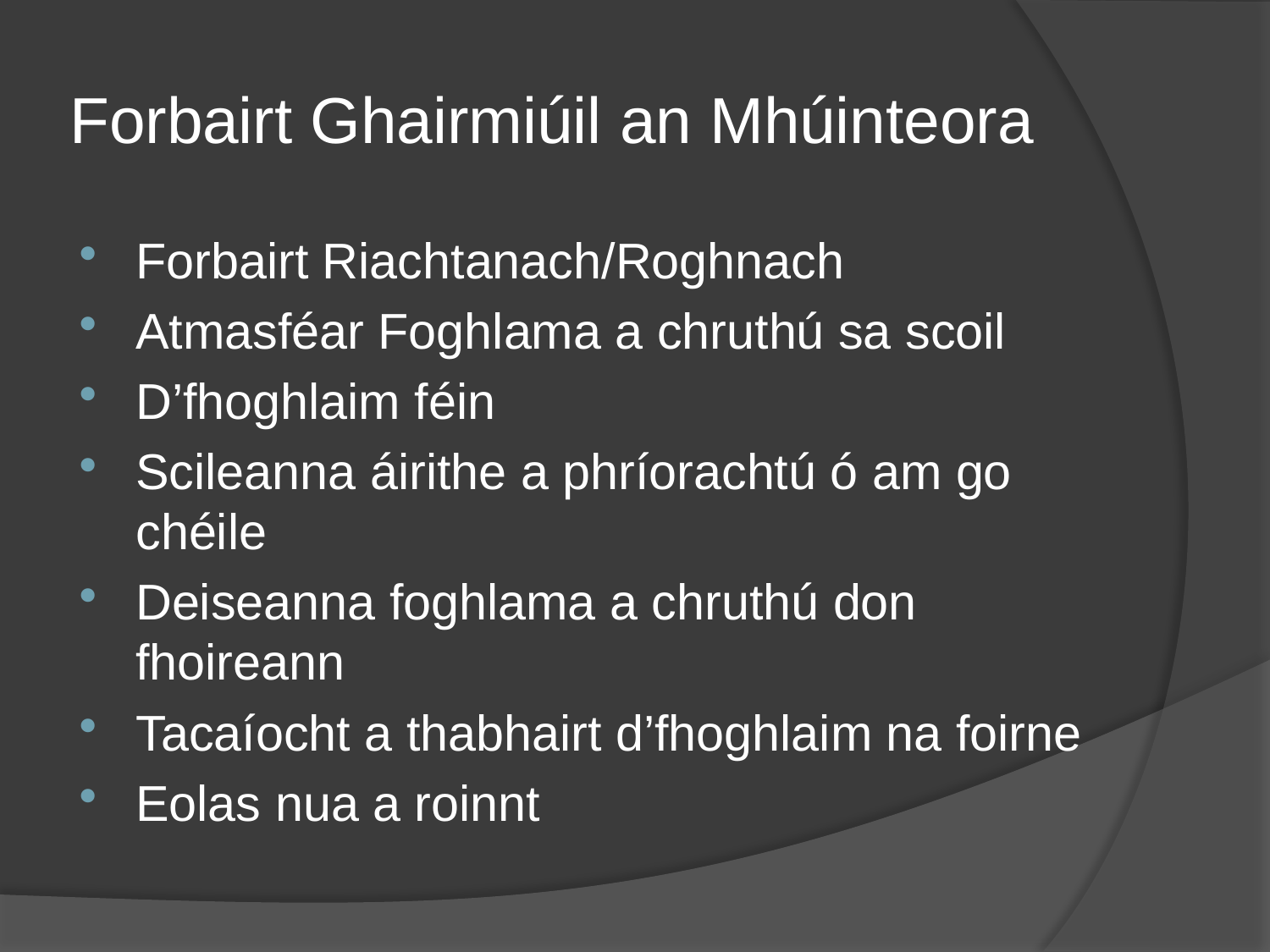

# Forbairt Ghairmiúil an Mhúinteora
Forbairt Riachtanach/Roghnach
Atmasféar Foghlama a chruthú sa scoil
D’fhoghlaim féin
Scileanna áirithe a phríorachtú ó am go chéile
Deiseanna foghlama a chruthú don fhoireann
Tacaíocht a thabhairt d’fhoghlaim na foirne
Eolas nua a roinnt